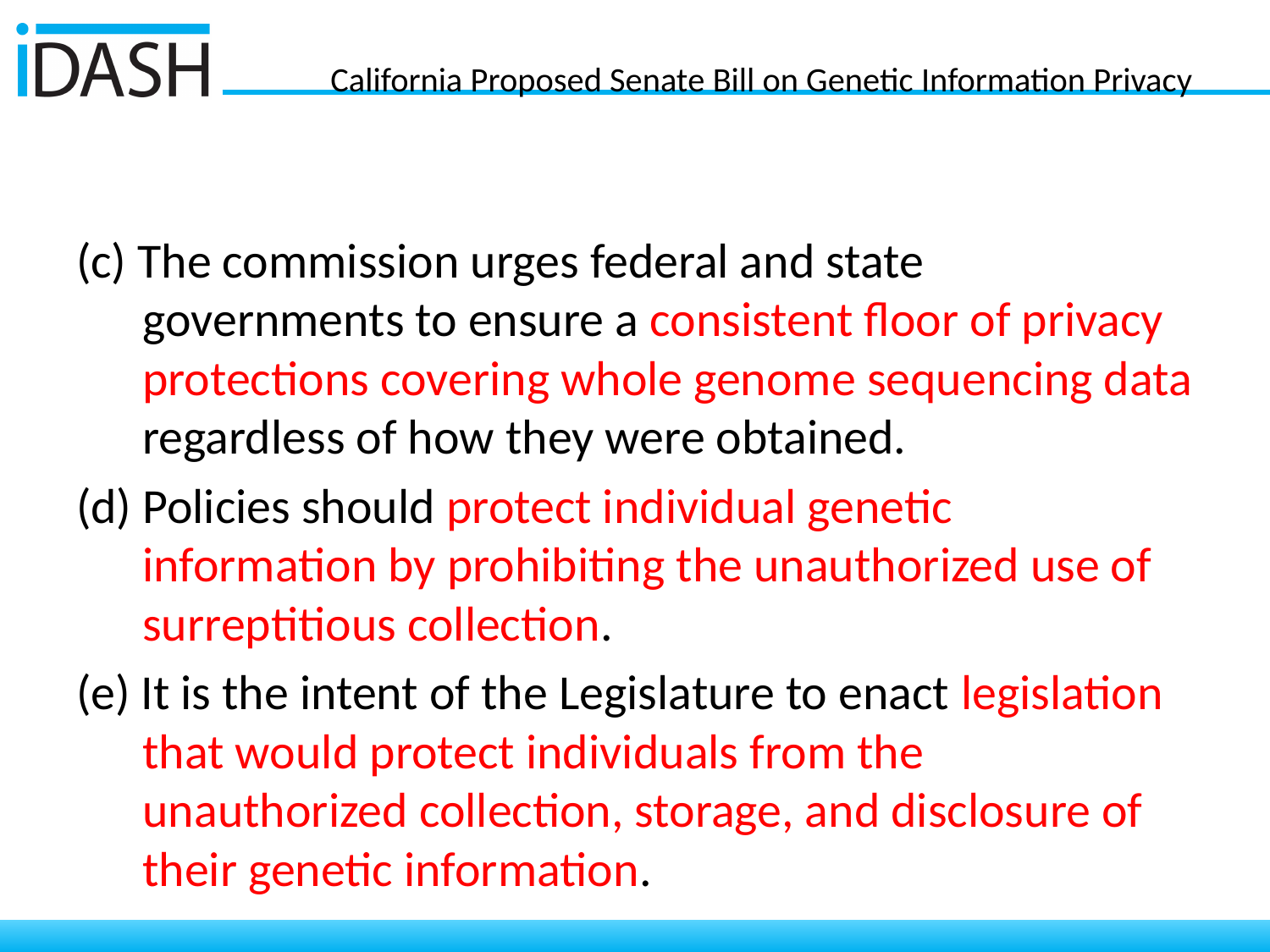

# California Proposed Senate Bill on Genetic Information Privacy
(c) The commission urges federal and state governments to ensure a consistent floor of privacy protections covering whole genome sequencing data regardless of how they were obtained.
(d) Policies should protect individual genetic information by prohibiting the unauthorized use of surreptitious collection.
(e) It is the intent of the Legislature to enact legislation that would protect individuals from the unauthorized collection, storage, and disclosure of their genetic information.